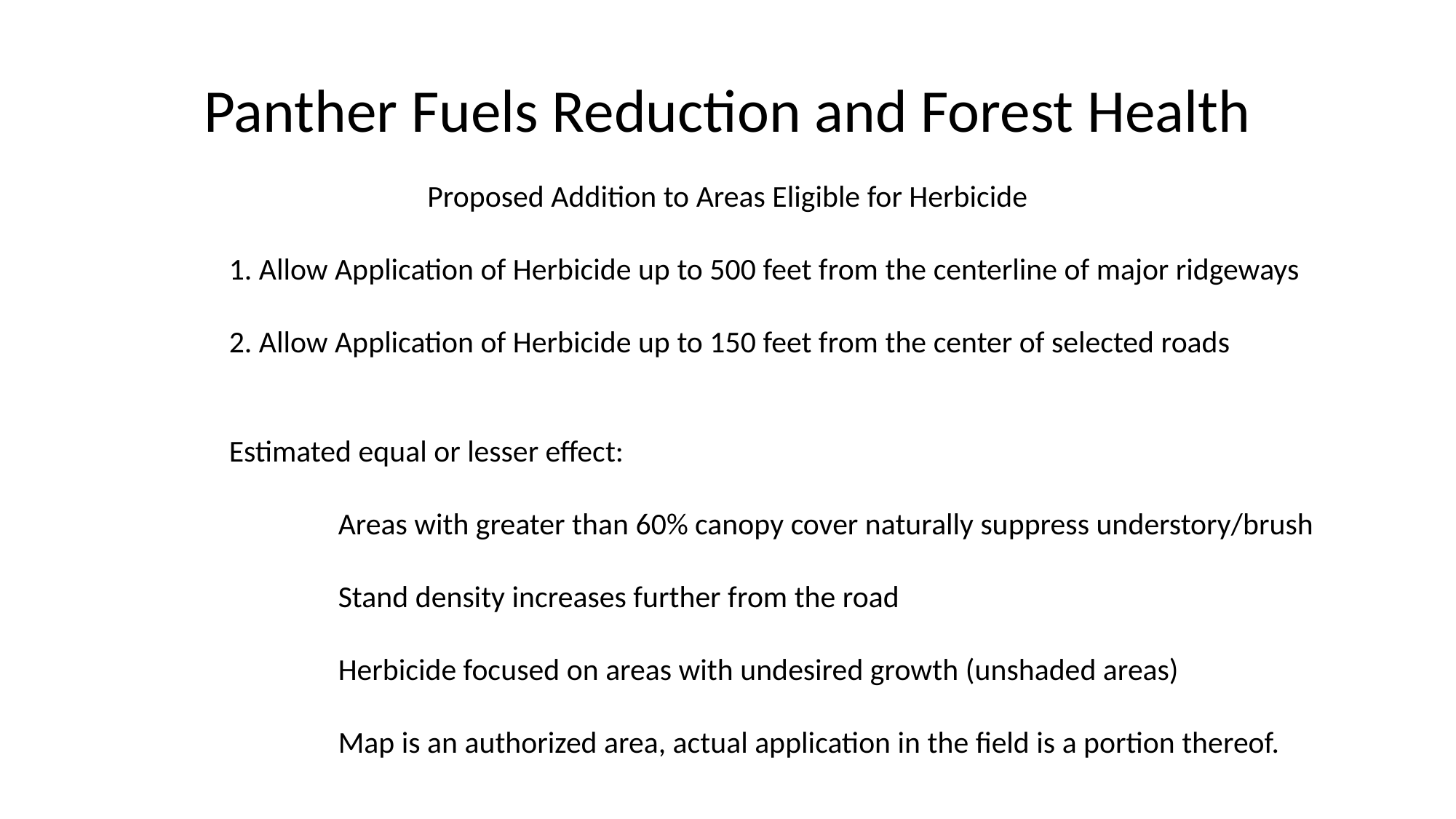

Panther Fuels Reduction and Forest Health

Proposed Addition to Areas Eligible for Herbicide

		1. Allow Application of Herbicide up to 500 feet from the centerline of major ridgeways

		2. Allow Application of Herbicide up to 150 feet from the center of selected roads

		Estimated equal or lesser effect:

			Areas with greater than 60% canopy cover naturally suppress understory/brush

			Stand density increases further from the road

			Herbicide focused on areas with undesired growth (unshaded areas)

			Map is an authorized area, actual application in the field is a portion thereof.